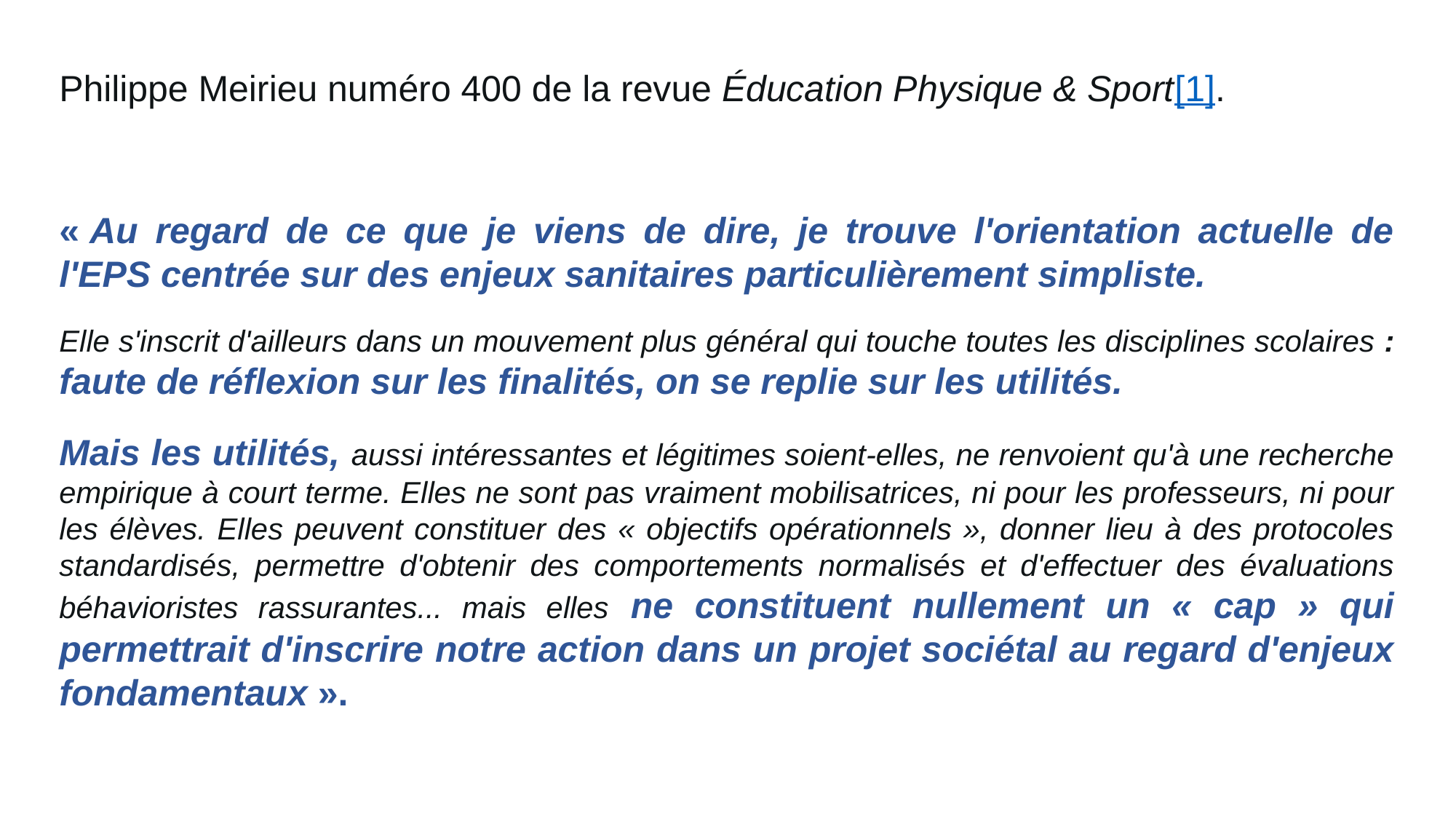

Philippe Meirieu numéro 400 de la revue Éducation Physique & Sport[1].

« Au regard de ce que je viens de dire, je trouve l'orientation actuelle de l'EPS centrée sur des enjeux sanitaires particulièrement simpliste.
Elle s'inscrit d'ailleurs dans un mouvement plus général qui touche toutes les disciplines scolaires : faute de réflexion sur les finalités, on se replie sur les utilités.
Mais les utilités, aussi intéressantes et légitimes soient-elles, ne renvoient qu'à une recherche empirique à court terme. Elles ne sont pas vraiment mobilisatrices, ni pour les professeurs, ni pour les élèves. Elles peuvent constituer des « objectifs opérationnels », donner lieu à des protocoles standardisés, permettre d'obtenir des comportements normalisés et d'effectuer des évaluations béhavioristes rassurantes... mais elles ne constituent nullement un « cap » qui permettrait d'inscrire notre action dans un projet sociétal au regard d'enjeux fondamentaux ».